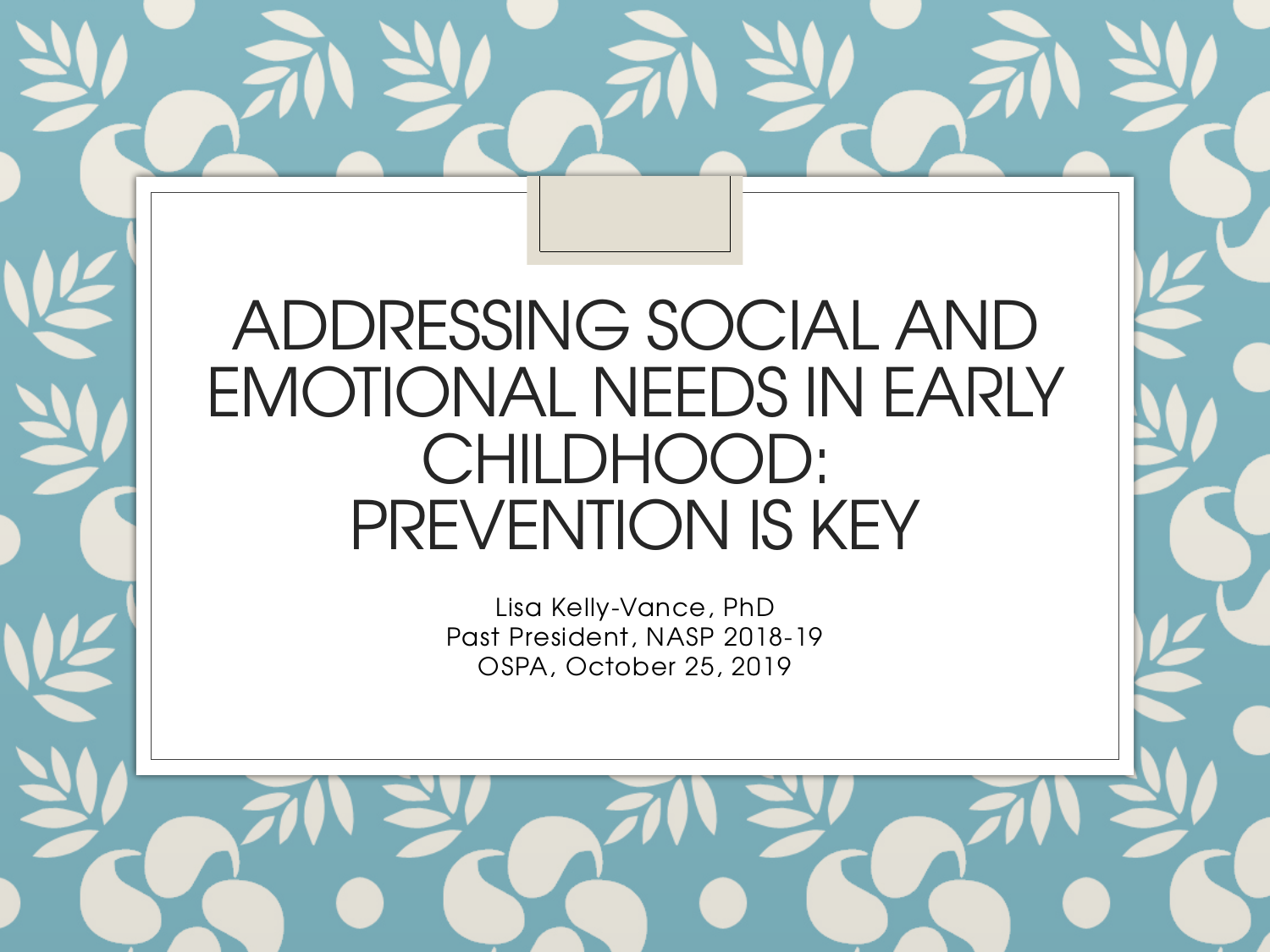

# Addressing Social and Emotional Needs in Early Childhood: Prevention is Key
Lisa Kelly-Vance, PhD
Past President, NASP 2018-19
OSPA, October 25, 2019